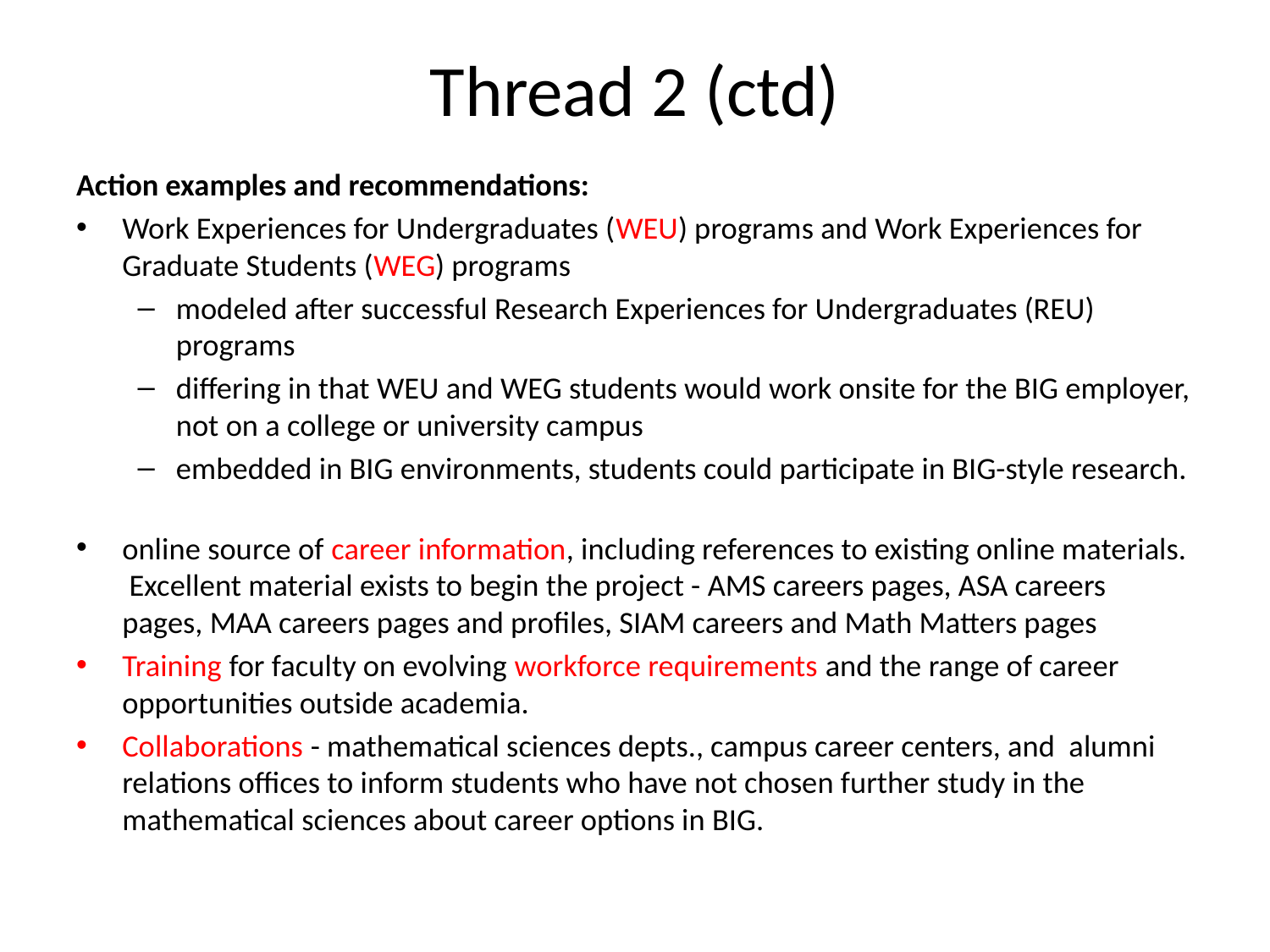

# Thread 2 (ctd)
Action examples and recommendations:
Work Experiences for Undergraduates (WEU) programs and Work Experiences for Graduate Students (WEG) programs
modeled after successful Research Experiences for Undergraduates (REU) programs
differing in that WEU and WEG students would work onsite for the BIG employer, not on a college or university campus
embedded in BIG environments, students could participate in BIG-style research.
online source of career information, including references to existing online materials.  Excellent material exists to begin the project - AMS careers pages, ASA careers pages, MAA careers pages and profiles, SIAM careers and Math Matters pages
Training for faculty on evolving workforce requirements and the range of career opportunities outside academia.
Collaborations - mathematical sciences depts., campus career centers, and  alumni relations offices to inform students who have not chosen further study in the mathematical sciences about career options in BIG.